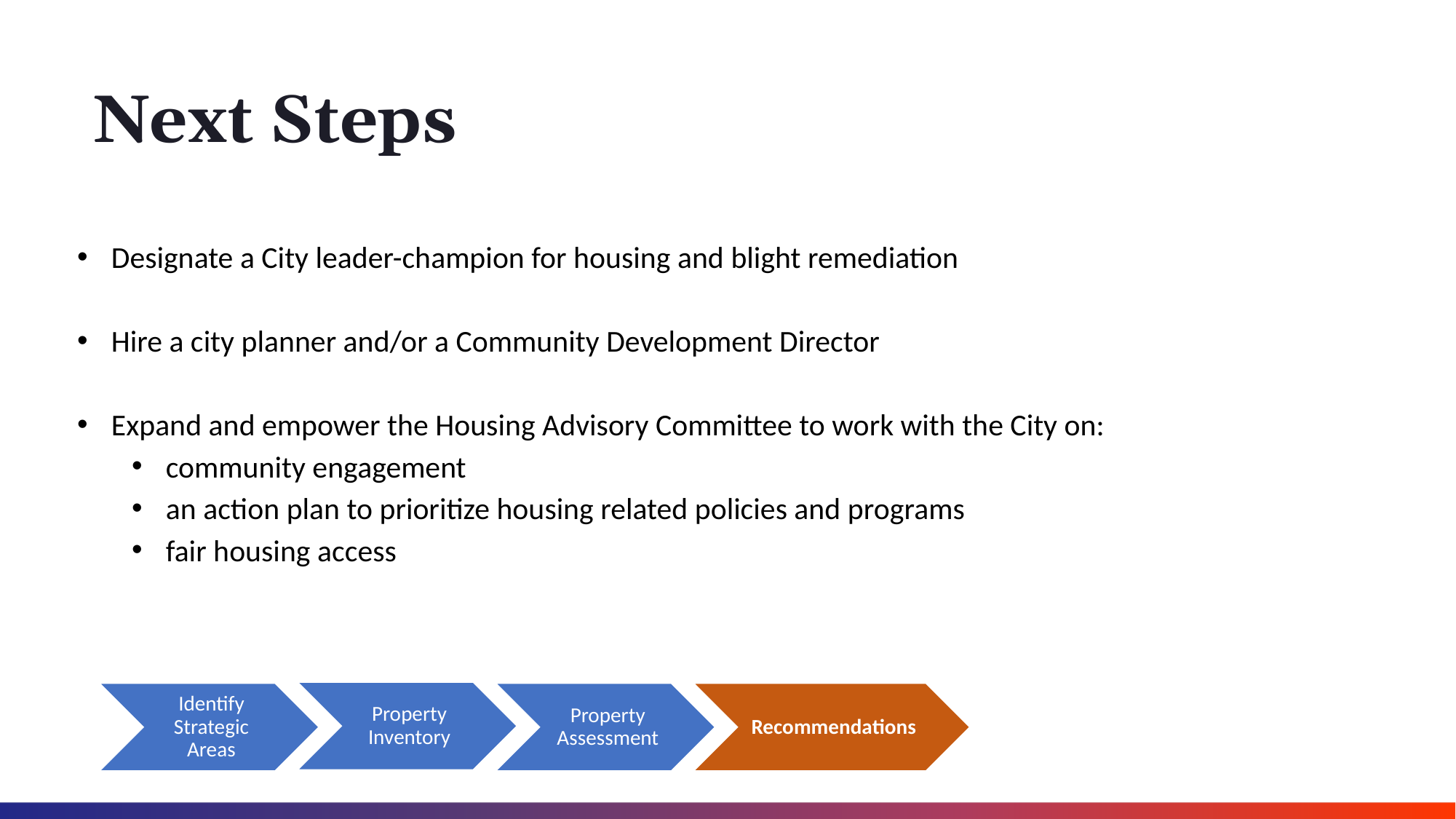

# Next Steps
Designate a City leader-champion for housing and blight remediation

Hire a city planner and/or a Community Development Director

Expand and empower the Housing Advisory Committee to work with the City on:
community engagement
an action plan to prioritize housing related policies and programs
fair housing access

Identify Strategic Areas
Property Inventory
Property Assessment
Recommendations